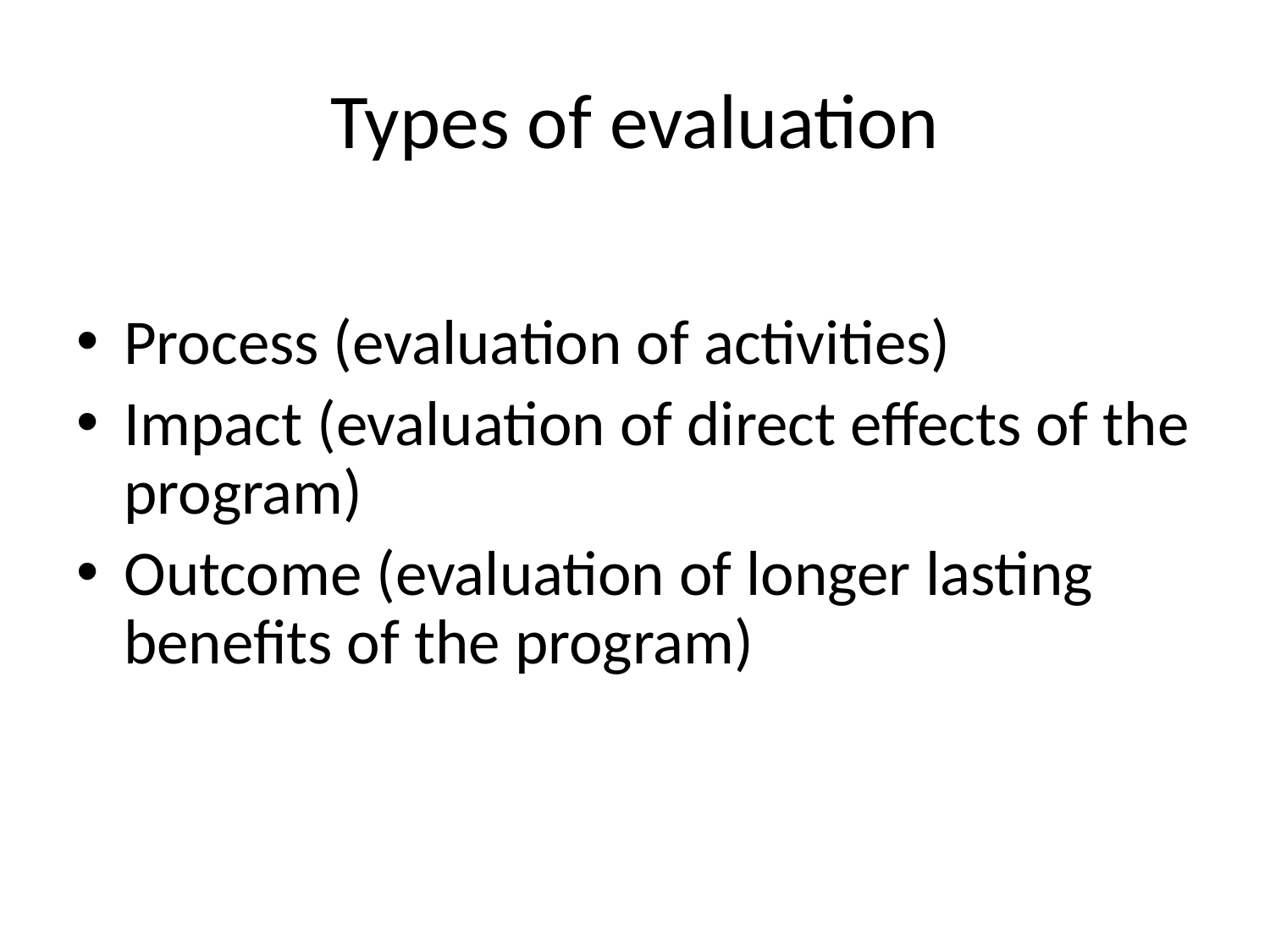

# Types of evaluation

Process (evaluation of activities)
Impact (evaluation of direct effects of the program)
Outcome (evaluation of longer lasting benefits of the program)